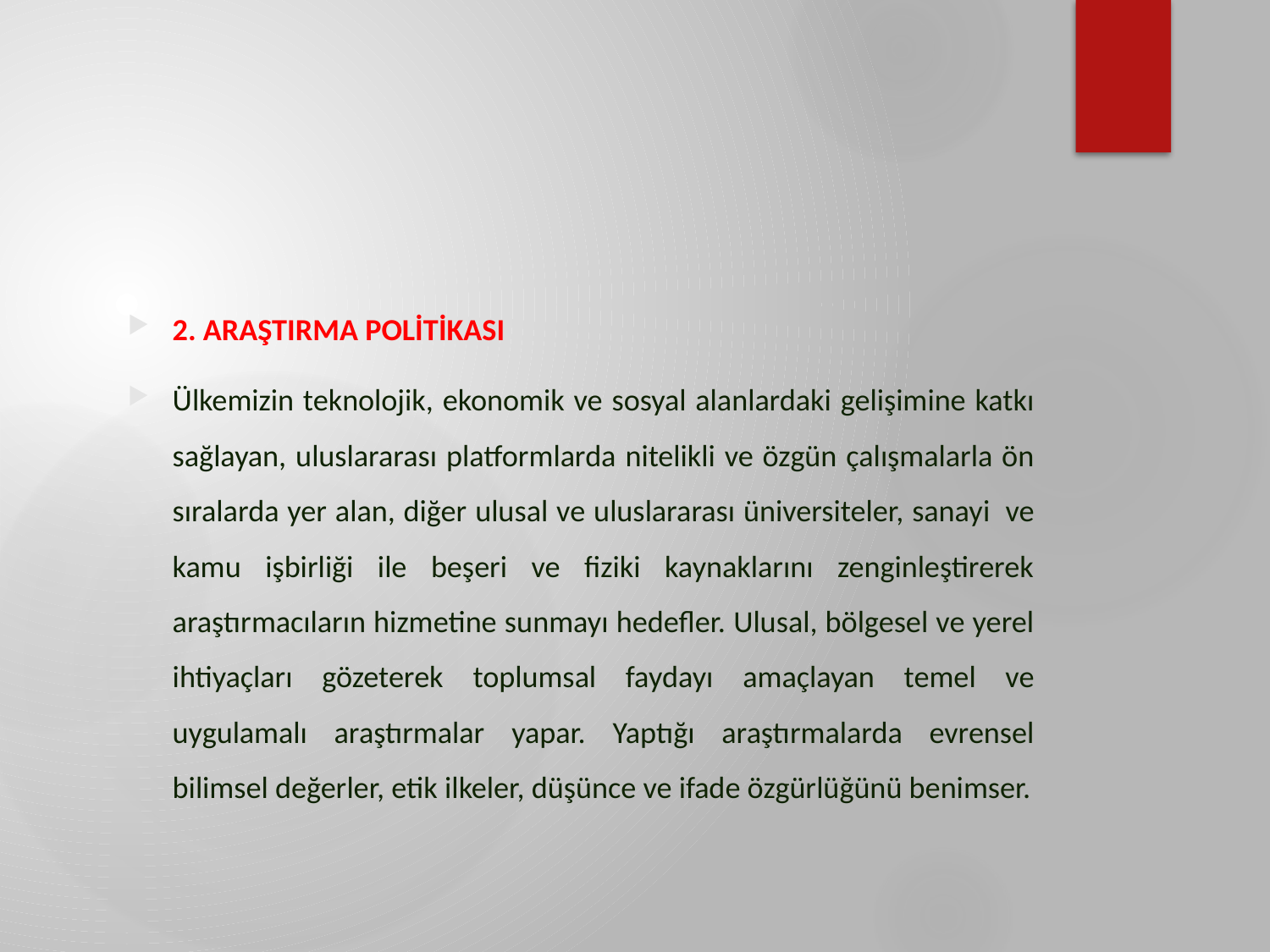

#
2. ARAŞTIRMA POLİTİKASI
Ülkemizin teknolojik, ekonomik ve sosyal alanlardaki gelişimine katkı sağlayan, uluslararası platformlarda nitelikli ve özgün çalışmalarla ön sıralarda yer alan, diğer ulusal ve uluslararası üniversiteler, sanayi  ve kamu işbirliği ile beşeri ve fiziki kaynaklarını zenginleştirerek araştırmacıların hizmetine sunmayı hedefler. Ulusal, bölgesel ve yerel ihtiyaçları gözeterek toplumsal faydayı amaçlayan temel ve uygulamalı araştırmalar yapar. Yaptığı araştırmalarda evrensel bilimsel değerler, etik ilkeler, düşünce ve ifade özgürlüğünü benimser.